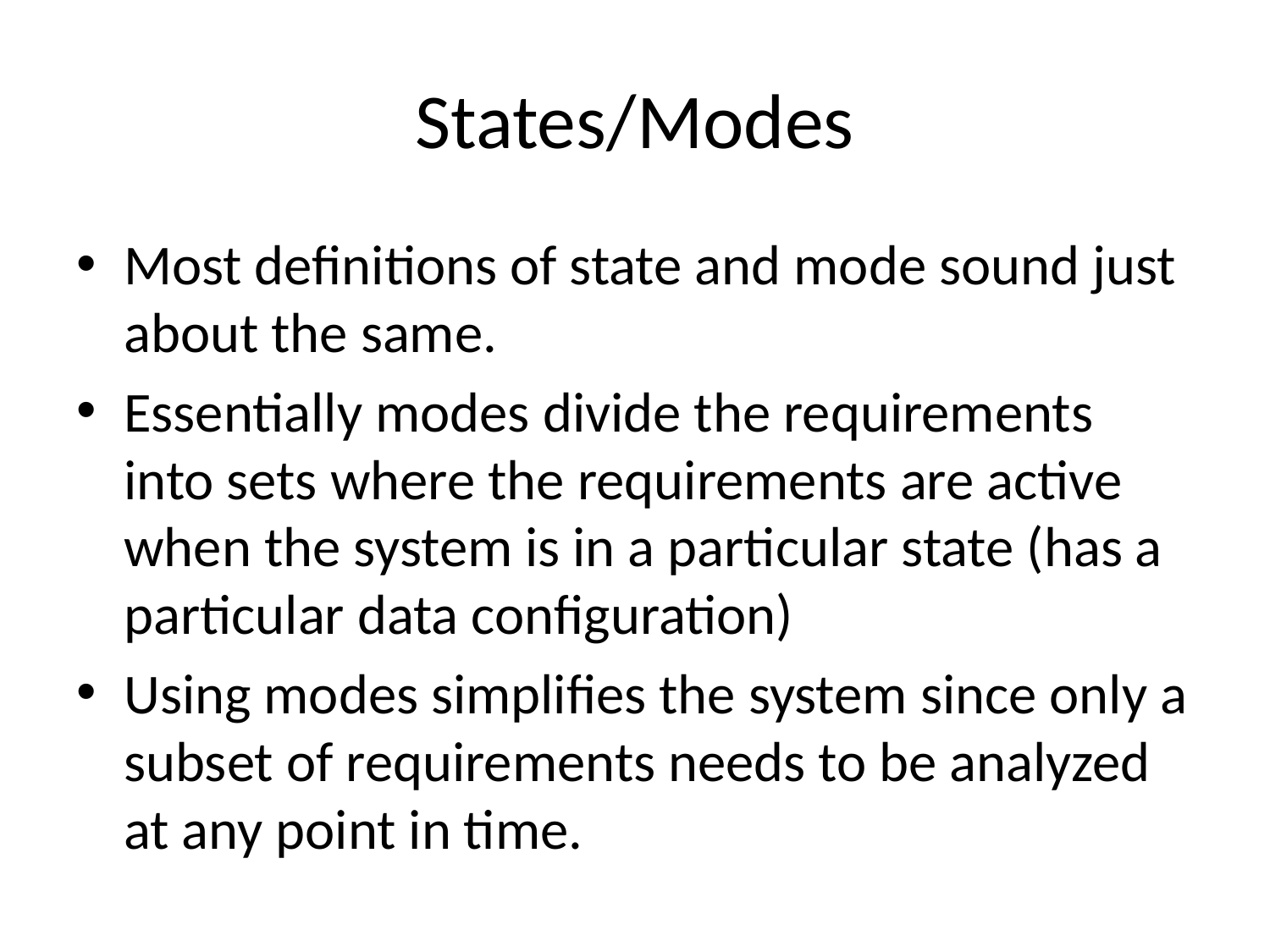

# States/Modes
Most definitions of state and mode sound just about the same.
Essentially modes divide the requirements into sets where the requirements are active when the system is in a particular state (has a particular data configuration)
Using modes simplifies the system since only a subset of requirements needs to be analyzed at any point in time.